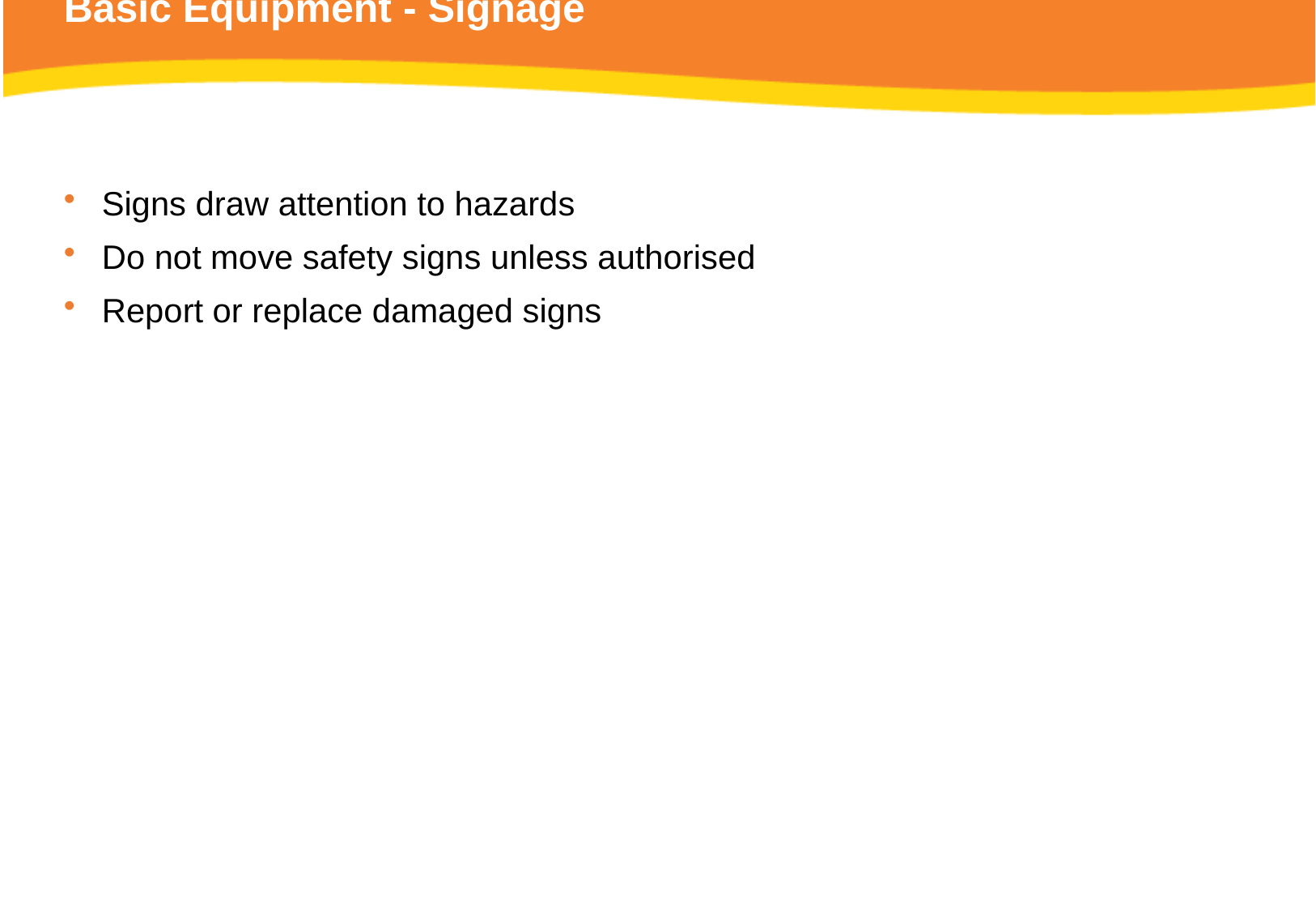

# Basic Equipment - Signage
Signs draw attention to hazards
Do not move safety signs unless authorised
Report or replace damaged signs